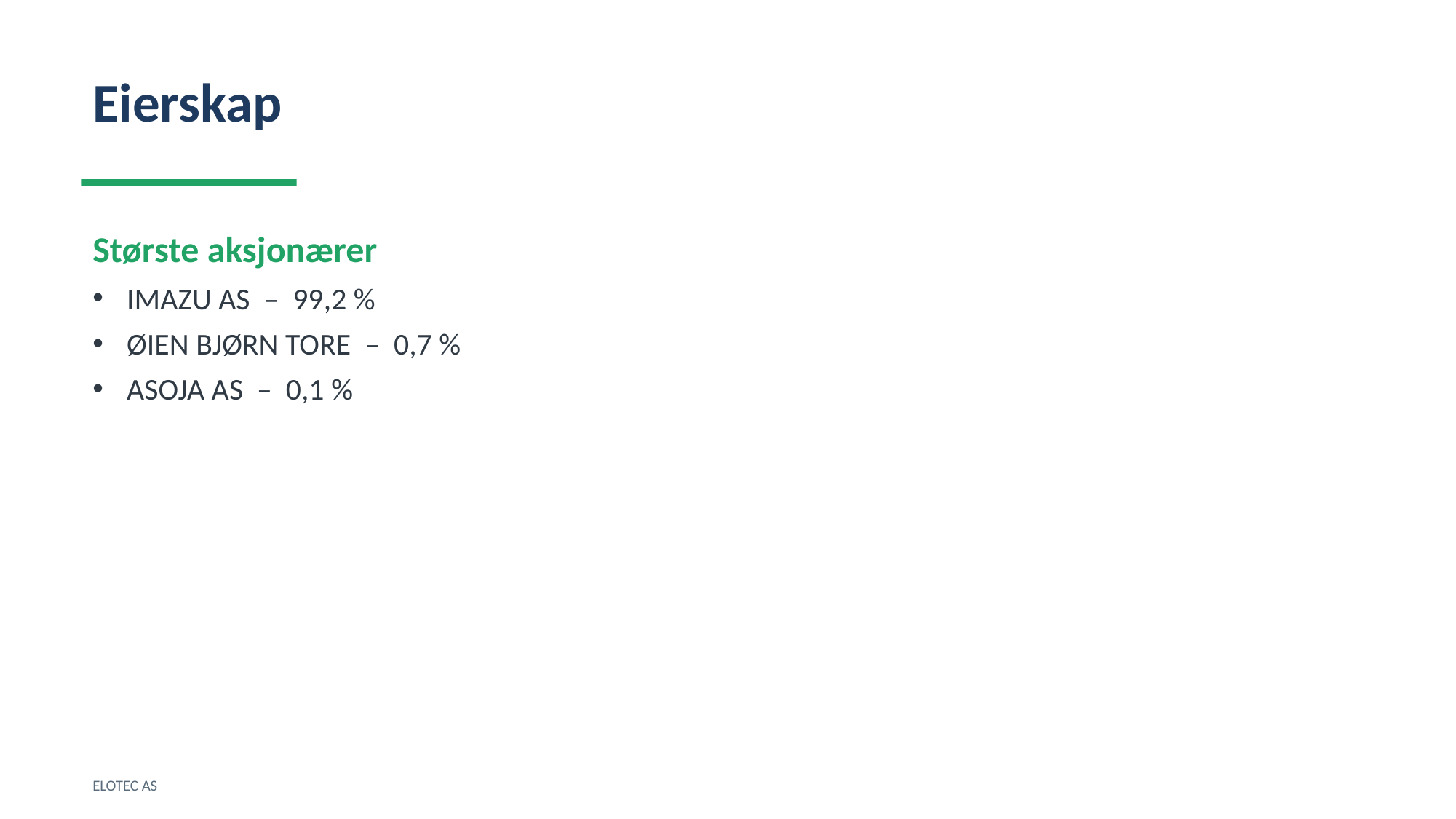

Eierskap

Største aksjonærer
IMAZU AS  –  99,2 %
ØIEN BJØRN TORE  –  0,7 %
ASOJA AS  –  0,1 %
ELOTEC AS